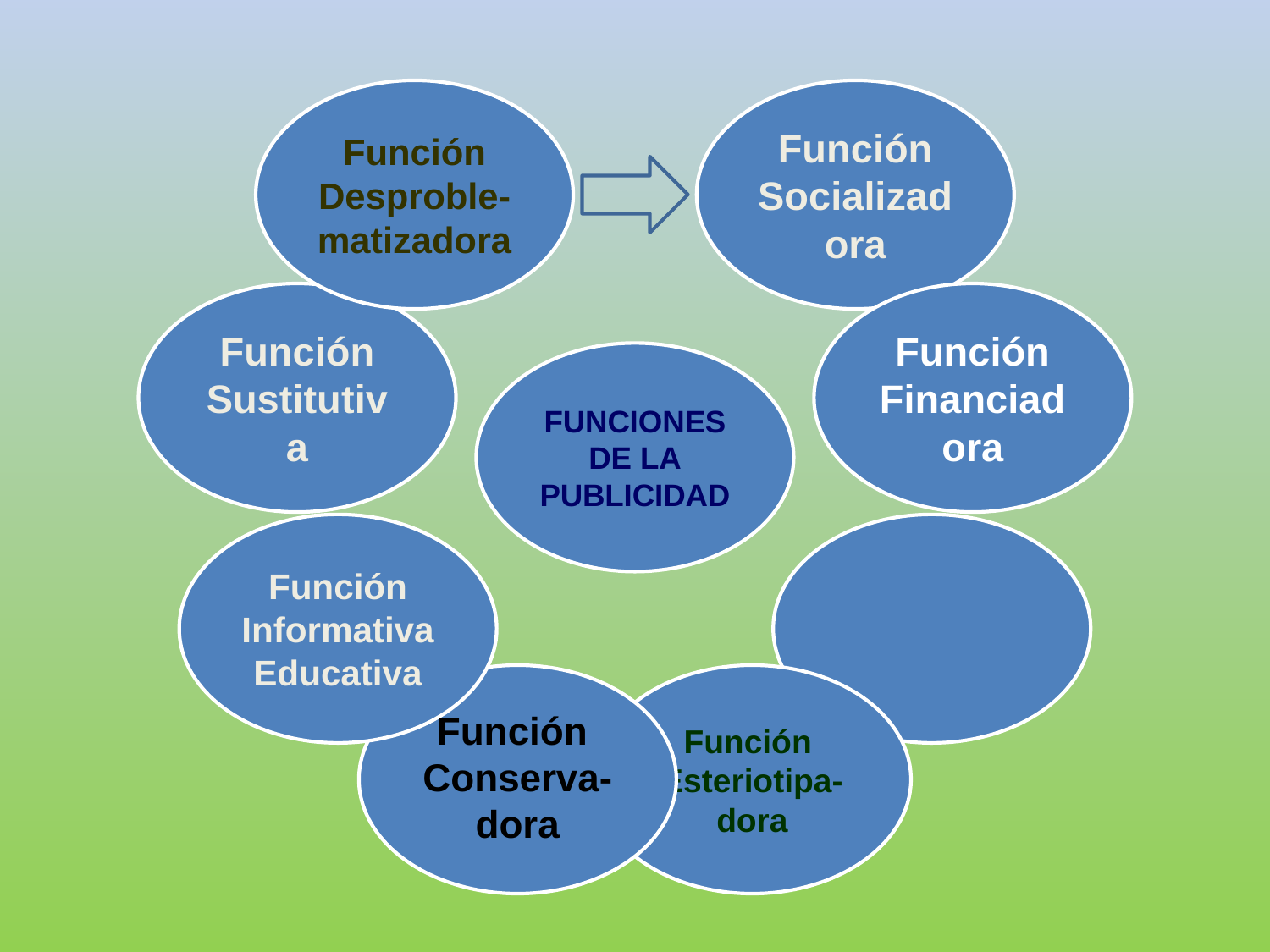

FUNCIONES
DE LA
PUBLICIDAD
Función
Socializadora
Función
Financiadora
Función
Función
Esteriotipa-
dora
Función
Conserva-
dora
Función
Informativa
Educativa
Función
Sustitutiva
Función
Desproble-
matizadora